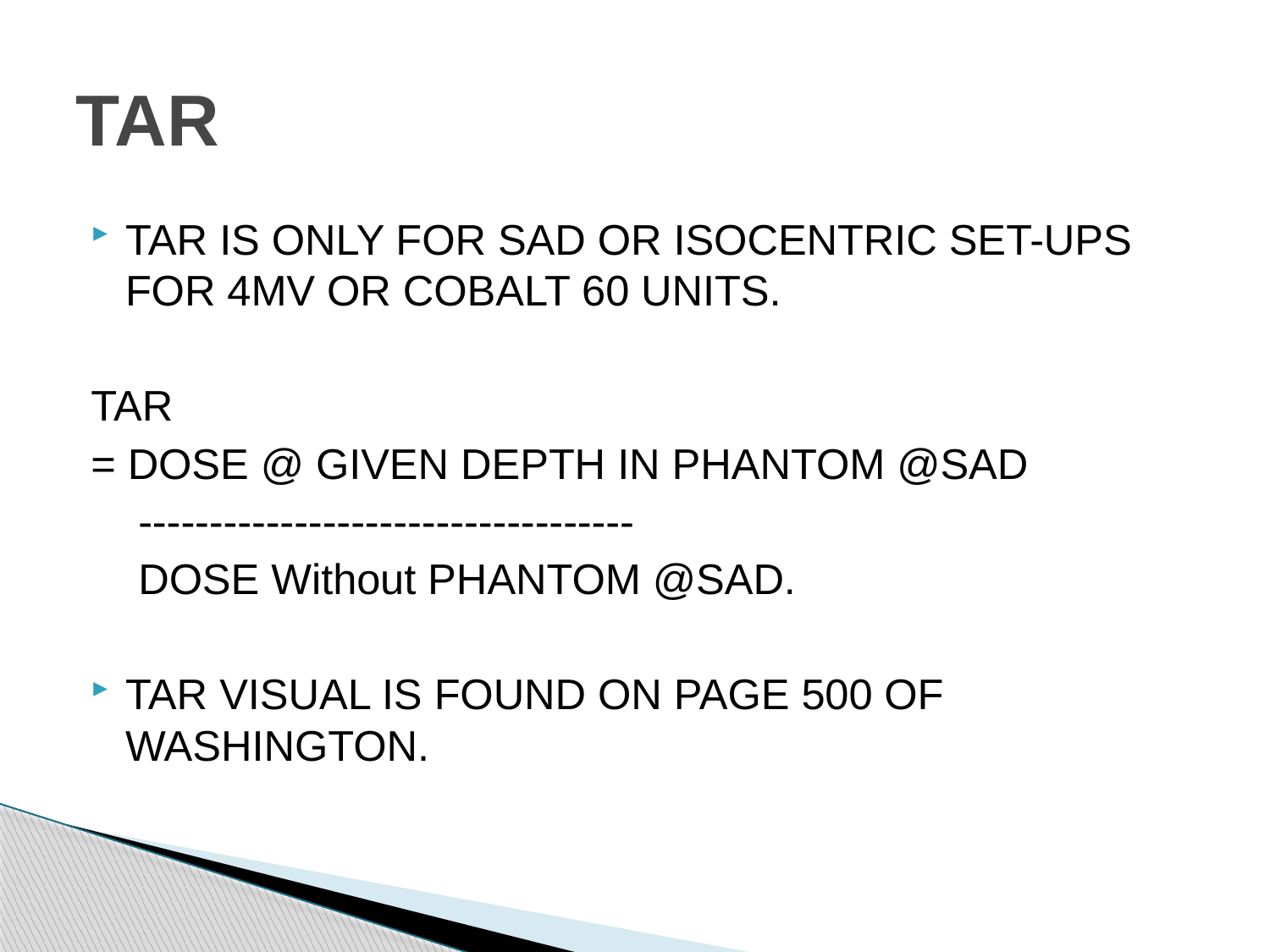

# TAR
TAR IS ONLY FOR SAD OR ISOCENTRIC SET-UPS FOR 4MV OR COBALT 60 UNITS.

TAR
= DOSE @ GIVEN DEPTH IN PHANTOM @SAD
    -----------------------------------
    DOSE Without PHANTOM @SAD.

TAR VISUAL IS FOUND ON PAGE 500 OF WASHINGTON.